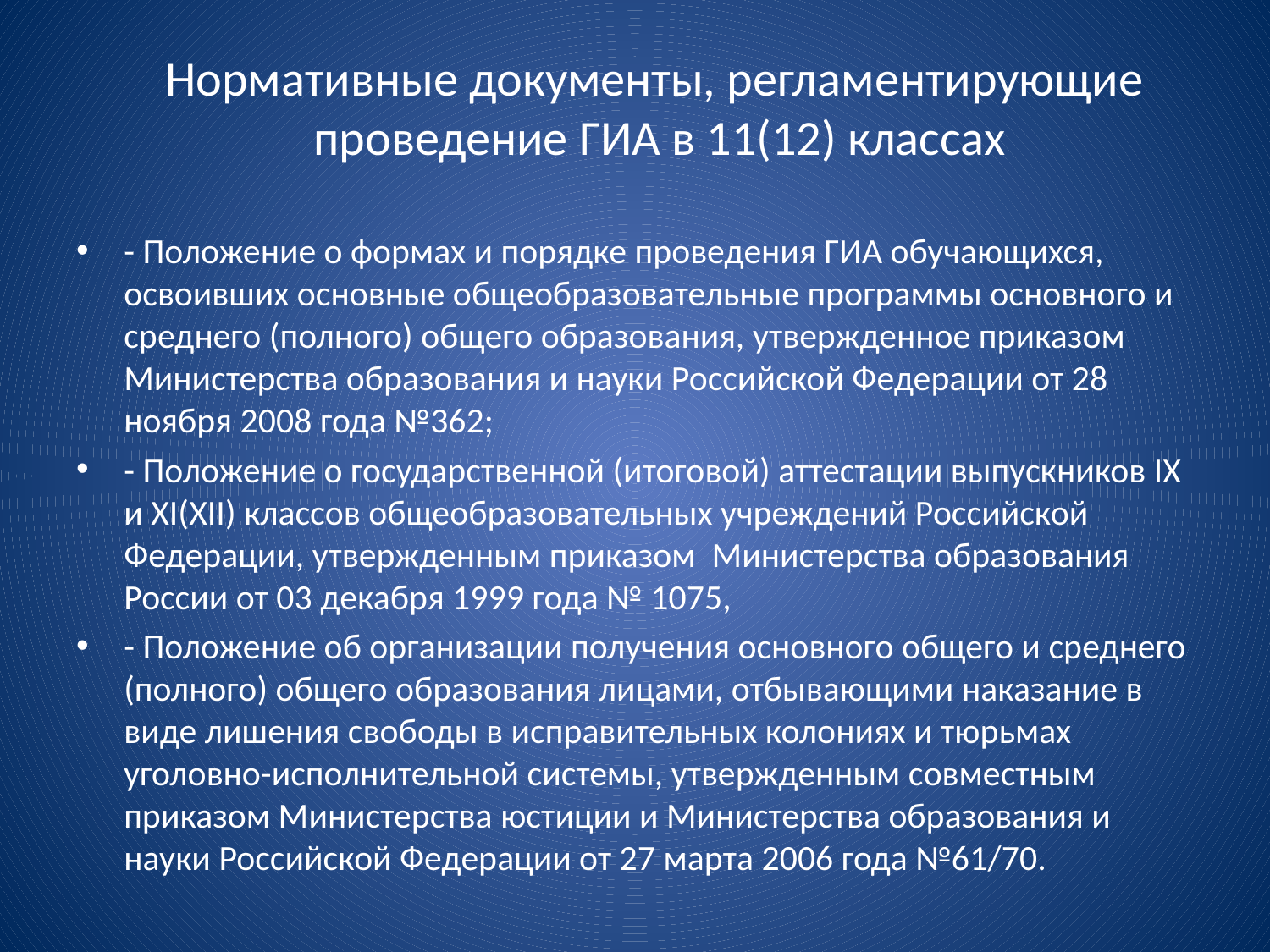

# Нормативные документы, регламентирующие  проведение ГИА в 11(12) классах
- Положение о формах и порядке проведения ГИА обучающихся, освоивших основные общеобразовательные программы основного и среднего (полного) общего образования, утвержденное приказом Министерства образования и науки Российской Федерации от 28 ноября 2008 года №362;
- Положение о государственной (итоговой) аттестации выпускников IX и XI(XII) классов общеобразовательных учреждений Российской Федерации, утвержденным приказом  Министерства образования  России от 03 декабря 1999 года № 1075,
- Положение об организации получения основного общего и среднего (полного) общего образования лицами, отбывающими наказание в виде лишения свободы в исправительных колониях и тюрьмах уголовно-исполнительной системы, утвержденным совместным приказом Министерства юстиции и Министерства образования и науки Российской Федерации от 27 марта 2006 года №61/70.